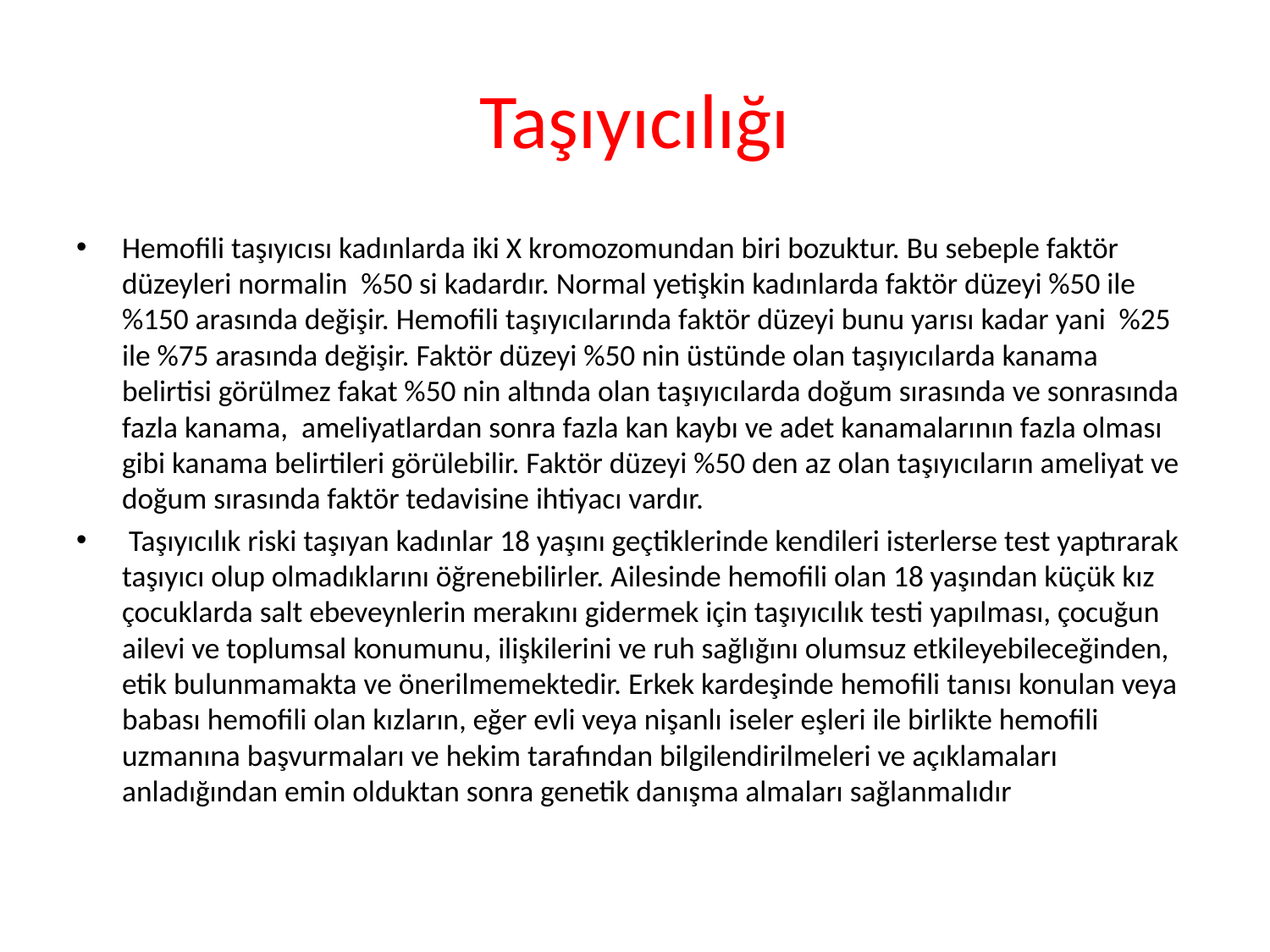

# Taşıyıcılığı
Hemofili taşıyıcısı kadınlarda iki X kromozomundan biri bozuktur. Bu sebeple faktör düzeyleri normalin  %50 si kadardır. Normal yetişkin kadınlarda faktör düzeyi %50 ile %150 arasında değişir. Hemofili taşıyıcılarında faktör düzeyi bunu yarısı kadar yani  %25 ile %75 arasında değişir. Faktör düzeyi %50 nin üstünde olan taşıyıcılarda kanama belirtisi görülmez fakat %50 nin altında olan taşıyıcılarda doğum sırasında ve sonrasında fazla kanama,  ameliyatlardan sonra fazla kan kaybı ve adet kanamalarının fazla olması gibi kanama belirtileri görülebilir. Faktör düzeyi %50 den az olan taşıyıcıların ameliyat ve doğum sırasında faktör tedavisine ihtiyacı vardır.
 Taşıyıcılık riski taşıyan kadınlar 18 yaşını geçtiklerinde kendileri isterlerse test yaptırarak taşıyıcı olup olmadıklarını öğrenebilirler. Ailesinde hemofili olan 18 yaşından küçük kız çocuklarda salt ebeveynlerin merakını gidermek için taşıyıcılık testi yapılması, çocuğun ailevi ve toplumsal konumunu, ilişkilerini ve ruh sağlığını olumsuz etkileyebileceğinden, etik bulunmamakta ve önerilmemektedir. Erkek kardeşinde hemofili tanısı konulan veya babası hemofili olan kızların, eğer evli veya nişanlı iseler eşleri ile birlikte hemofili uzmanına başvurmaları ve hekim tarafından bilgilendirilmeleri ve açıklamaları anladığından emin olduktan sonra genetik danışma almaları sağlanmalıdır